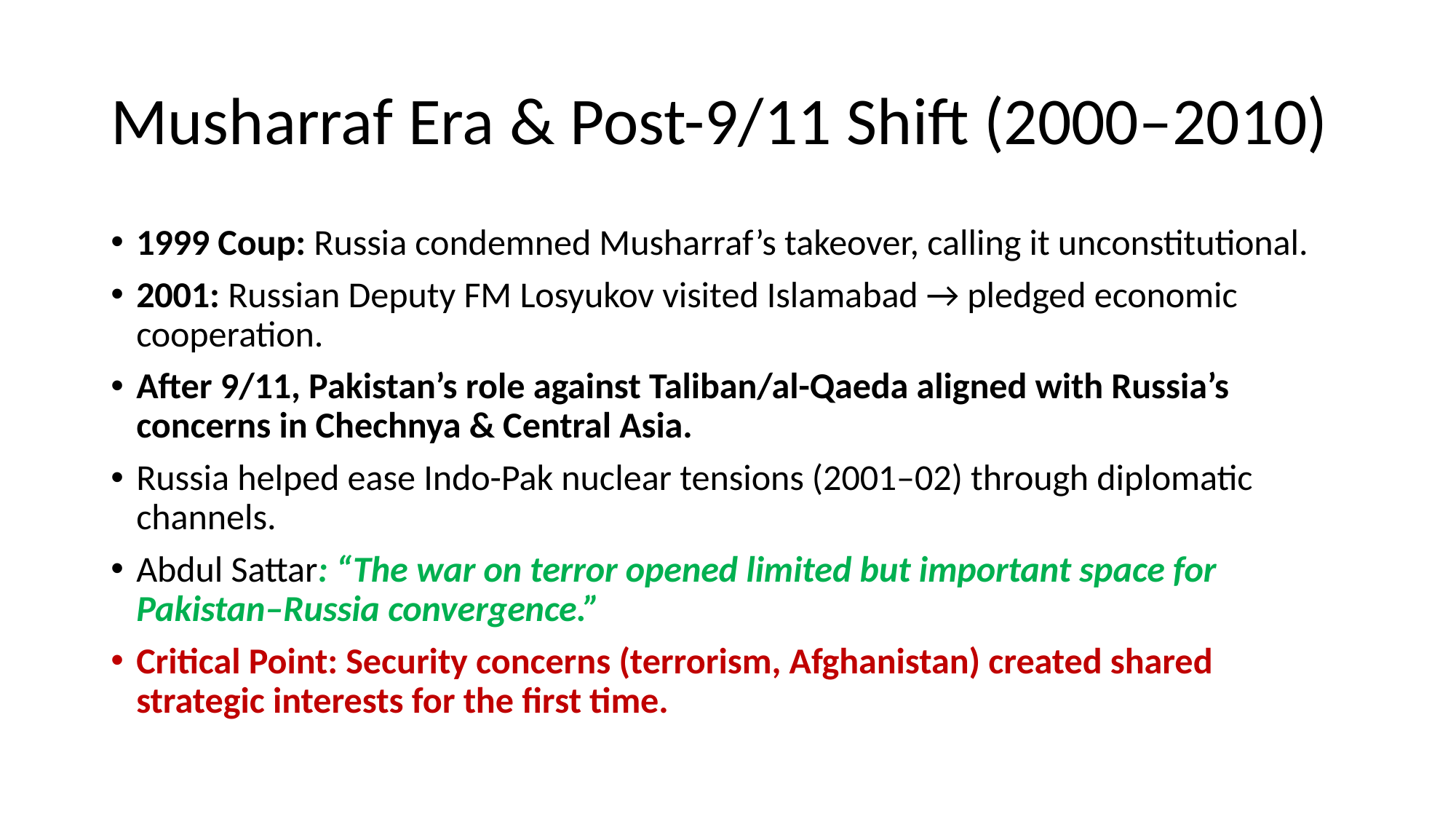

# Musharraf Era & Post-9/11 Shift (2000–2010)
1999 Coup: Russia condemned Musharraf’s takeover, calling it unconstitutional.
2001: Russian Deputy FM Losyukov visited Islamabad → pledged economic cooperation.
After 9/11, Pakistan’s role against Taliban/al-Qaeda aligned with Russia’s concerns in Chechnya & Central Asia.
Russia helped ease Indo-Pak nuclear tensions (2001–02) through diplomatic channels.
Abdul Sattar: “The war on terror opened limited but important space for Pakistan–Russia convergence.”
Critical Point: Security concerns (terrorism, Afghanistan) created shared strategic interests for the first time.